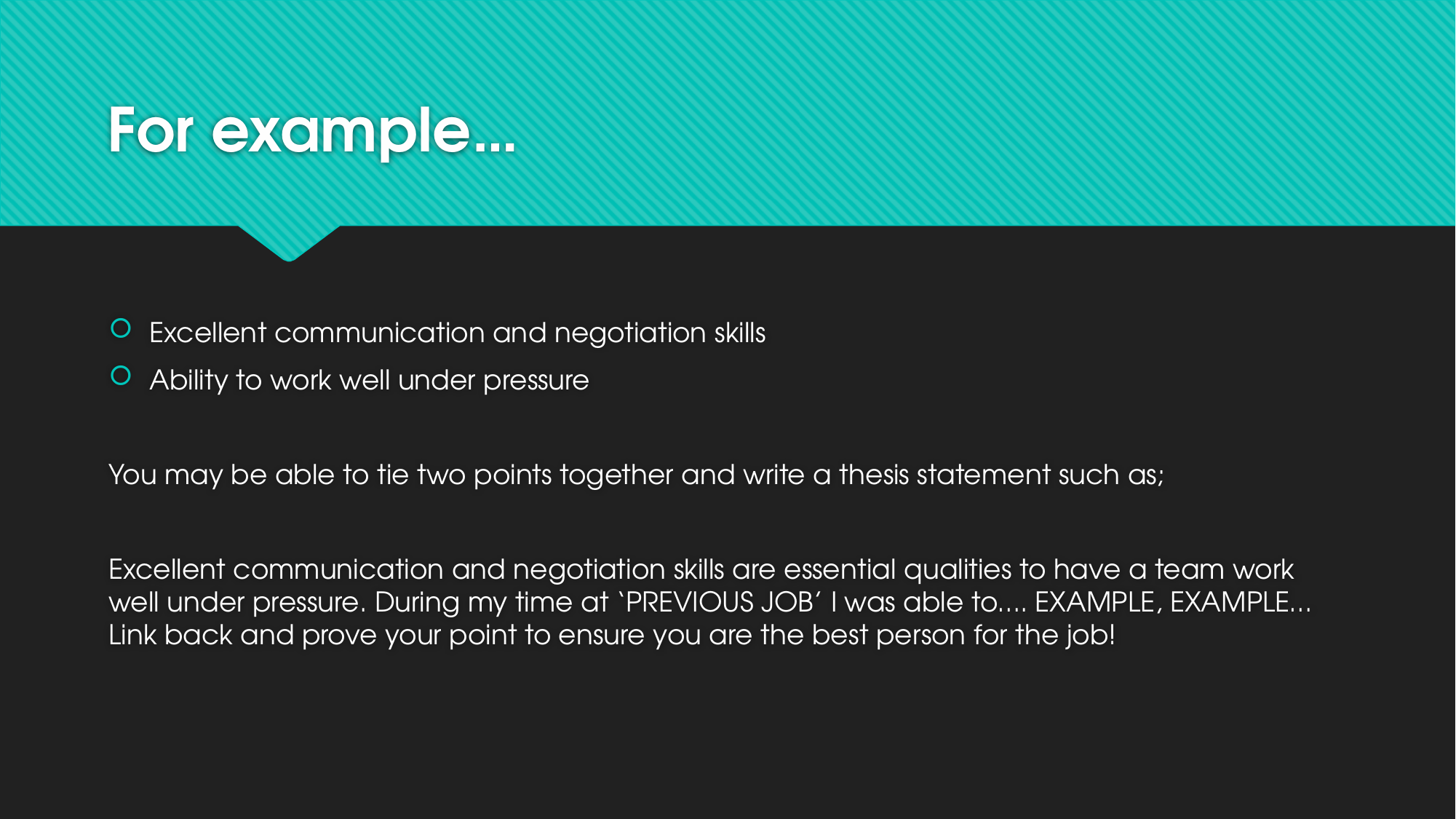

# For example…
Excellent communication and negotiation skills
Ability to work well under pressure

You may be able to tie two points together and write a thesis statement such as;

Excellent communication and negotiation skills are essential qualities to have a team work well under pressure. During my time at ‘PREVIOUS JOB’ I was able to…. EXAMPLE, EXAMPLE… Link back and prove your point to ensure you are the best person for the job!